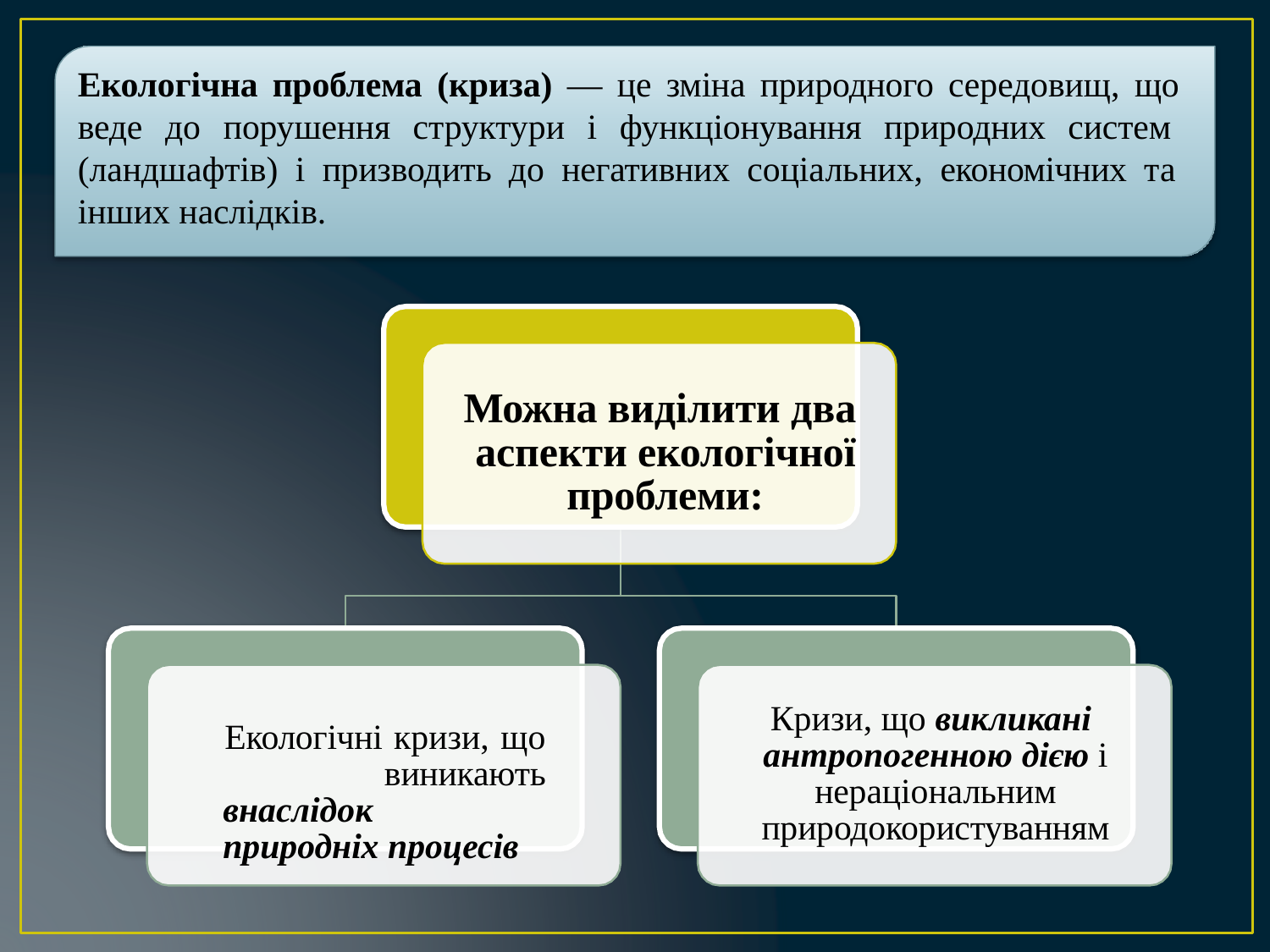

Екологічна проблема (криза) — це зміна природного середовищ, що  веде до порушення структури і функціонування природних систем  (ландшафтів) і призводить до негативних соціальних, економічних та  інших наслідків.

Можна виділити два  аспекти екологічної  проблеми:

Кризи, що викликані  антропогенною дією і  нераціональним  природокористуванням
Екологічні кризи, що  виникають внаслідок  природніх процесів